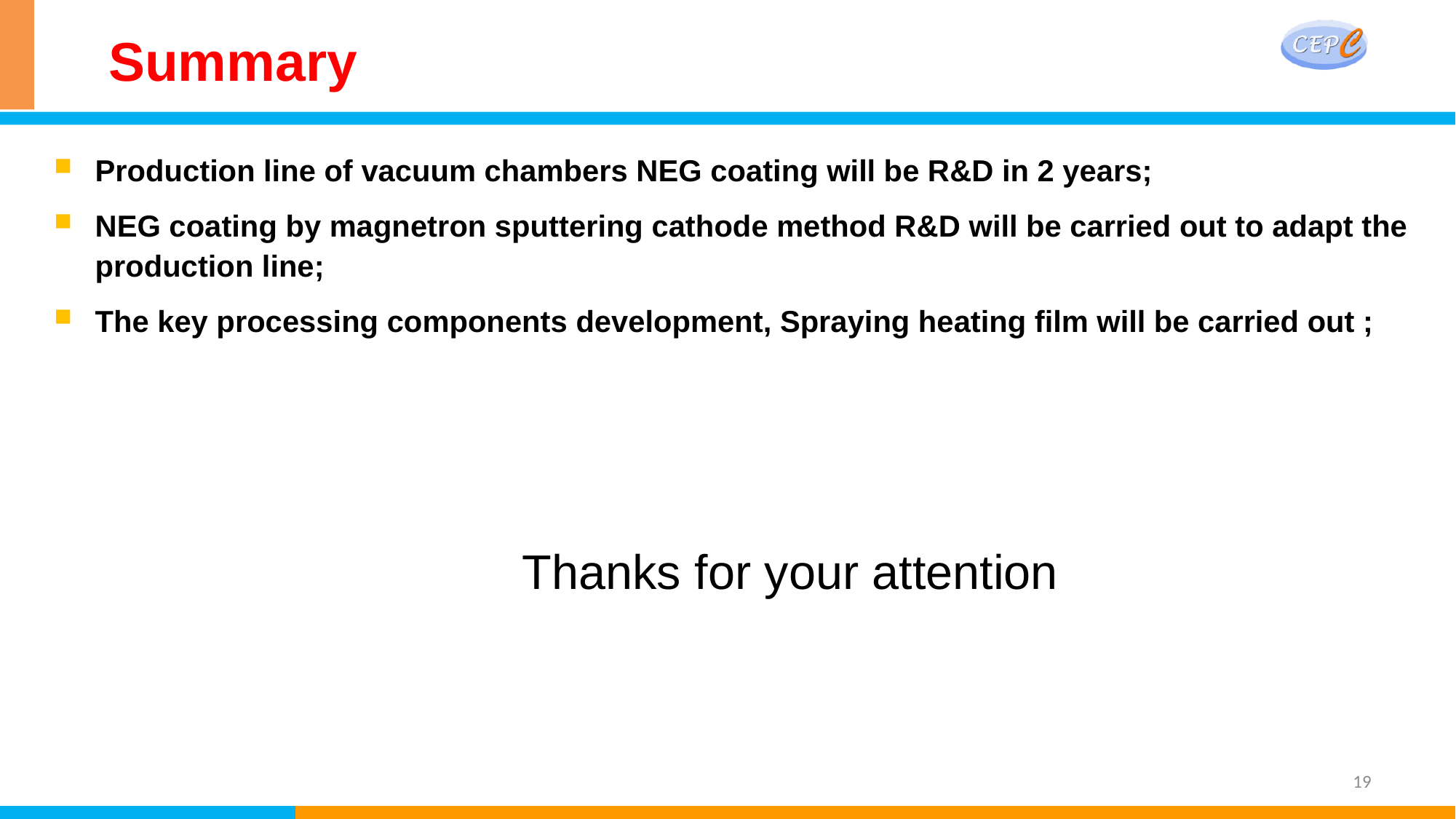

Summary
Production line of vacuum chambers NEG coating will be R&D in 2 years;
NEG coating by magnetron sputtering cathode method R&D will be carried out to adapt the production line;
The key processing components development, Spraying heating film will be carried out ;
Thanks for your attention
19